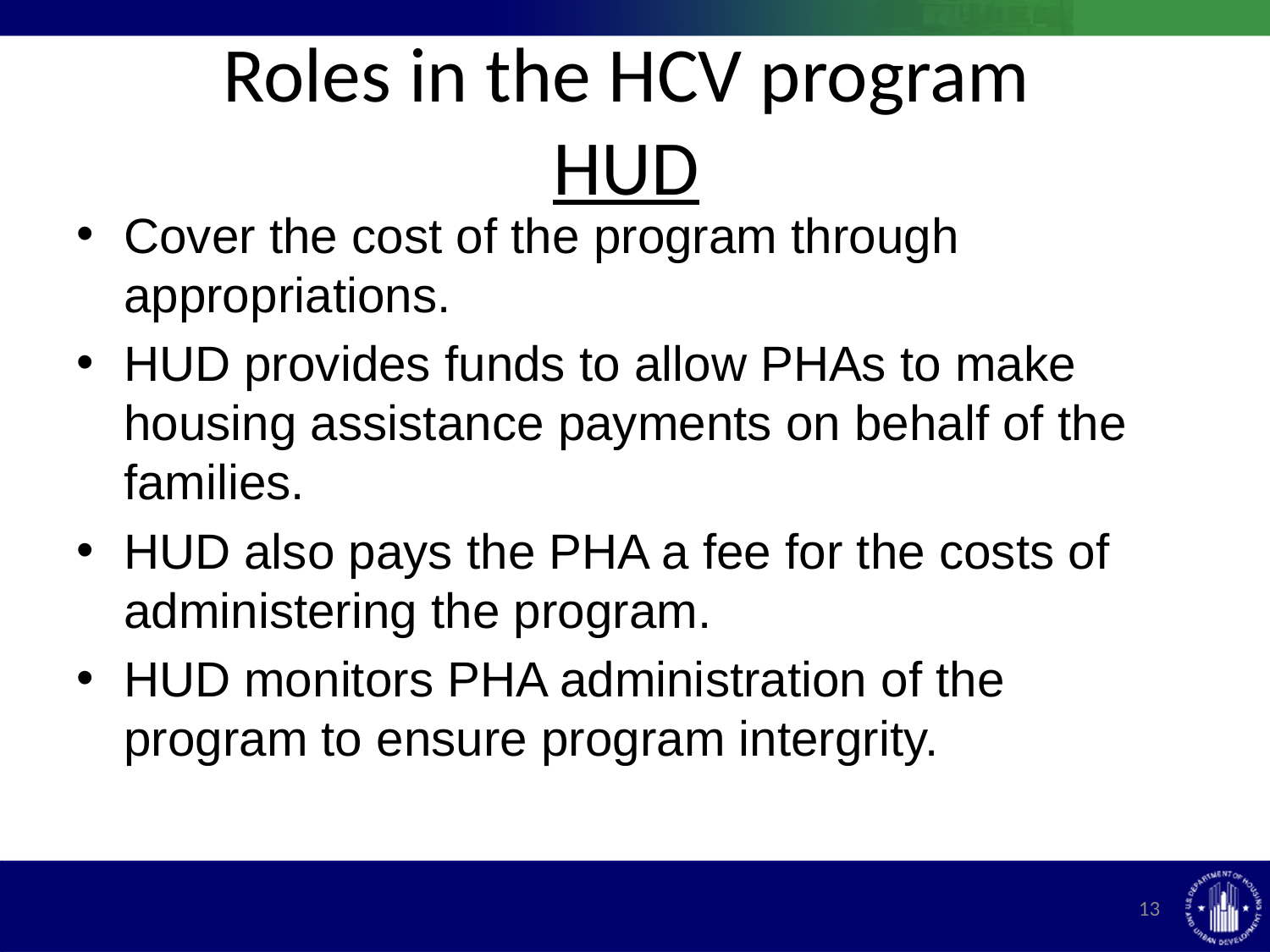

# Roles in the HCV program HUD
Cover the cost of the program through appropriations.
HUD provides funds to allow PHAs to make housing assistance payments on behalf of the families.
HUD also pays the PHA a fee for the costs of administering the program.
HUD monitors PHA administration of the program to ensure program intergrity.
13